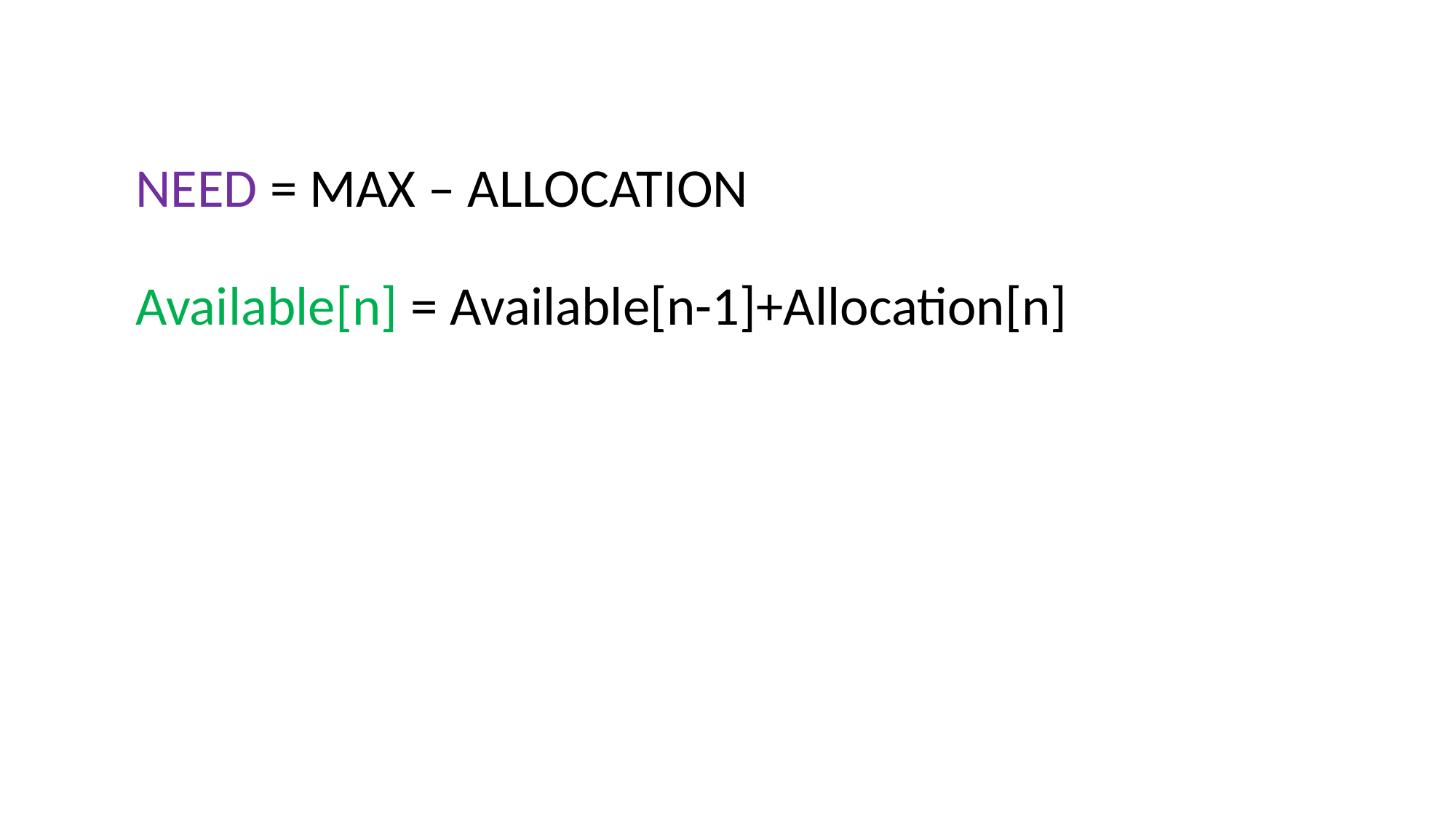

# NEED = MAX – ALLOCATION Available[n] = Available[n-1]+Allocation[n]